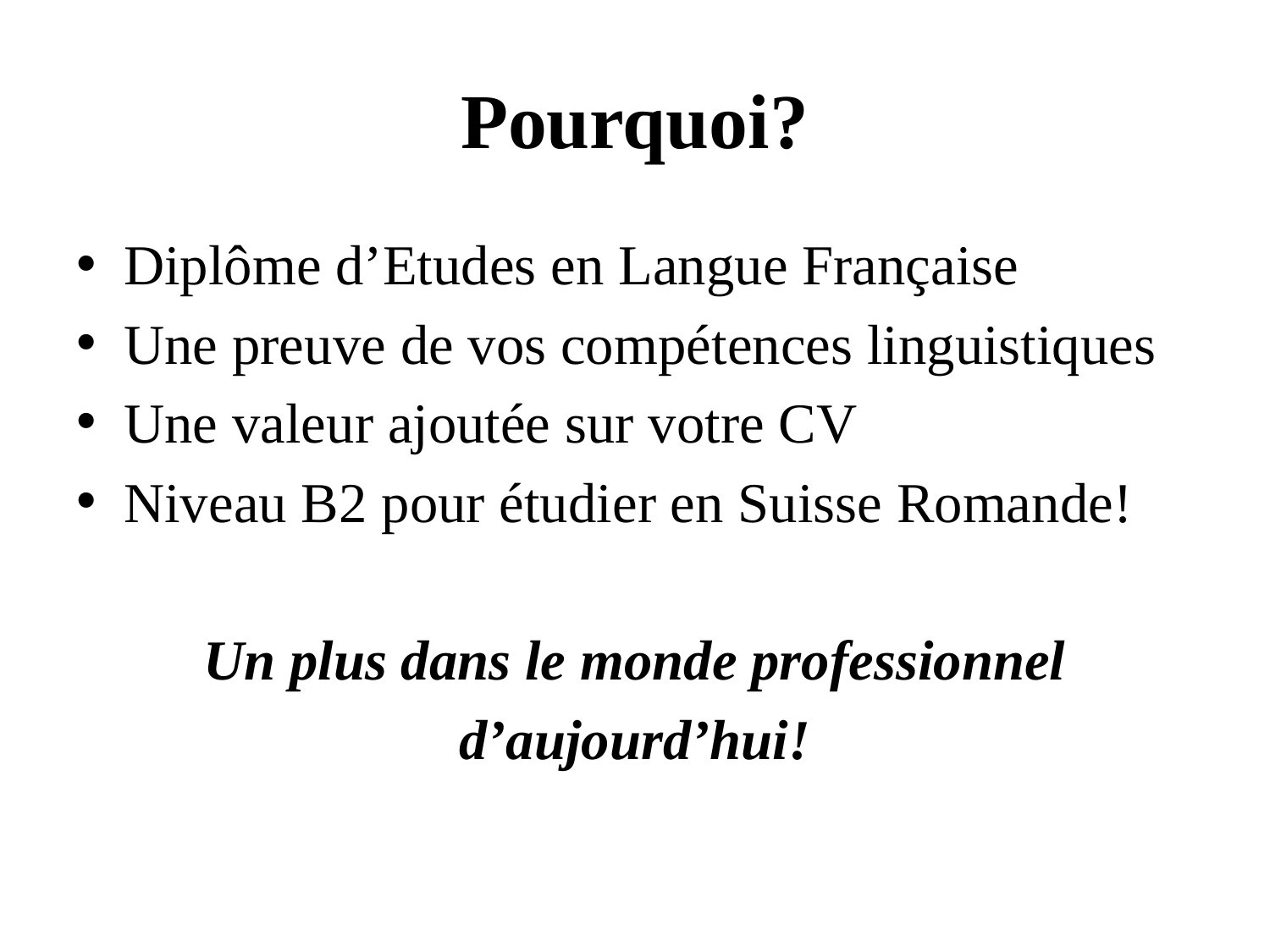

# Pourquoi?
Diplôme d’Etudes en Langue Française
Une preuve de vos compétences linguistiques
Une valeur ajoutée sur votre CV
Niveau B2 pour étudier en Suisse Romande!

Un plus dans le monde professionnel
d’aujourd’hui!